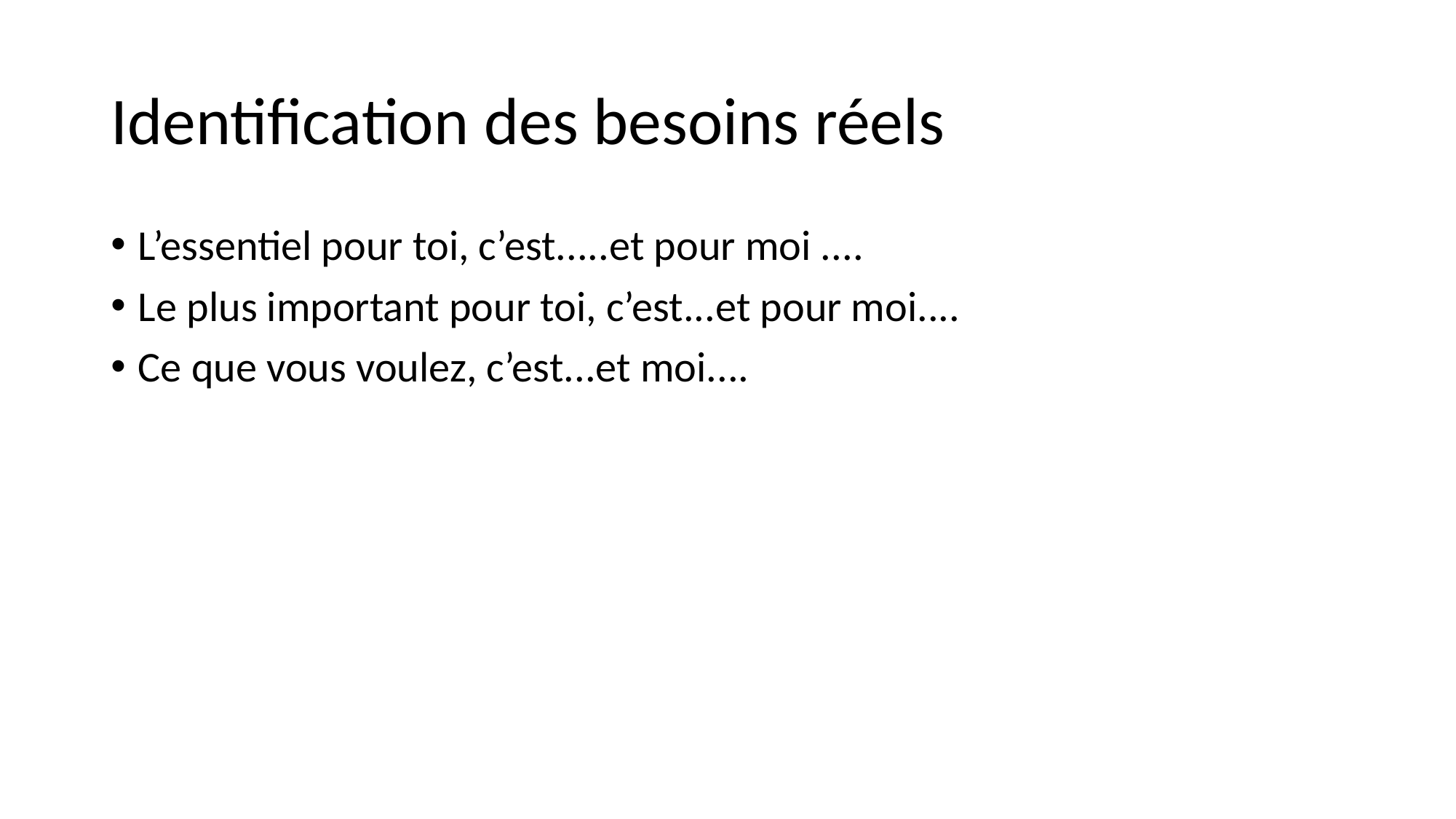

# Identification des besoins réels
L’essentiel pour toi, c’est.....et pour moi ....
Le plus important pour toi, c’est...et pour moi....
Ce que vous voulez, c’est...et moi....